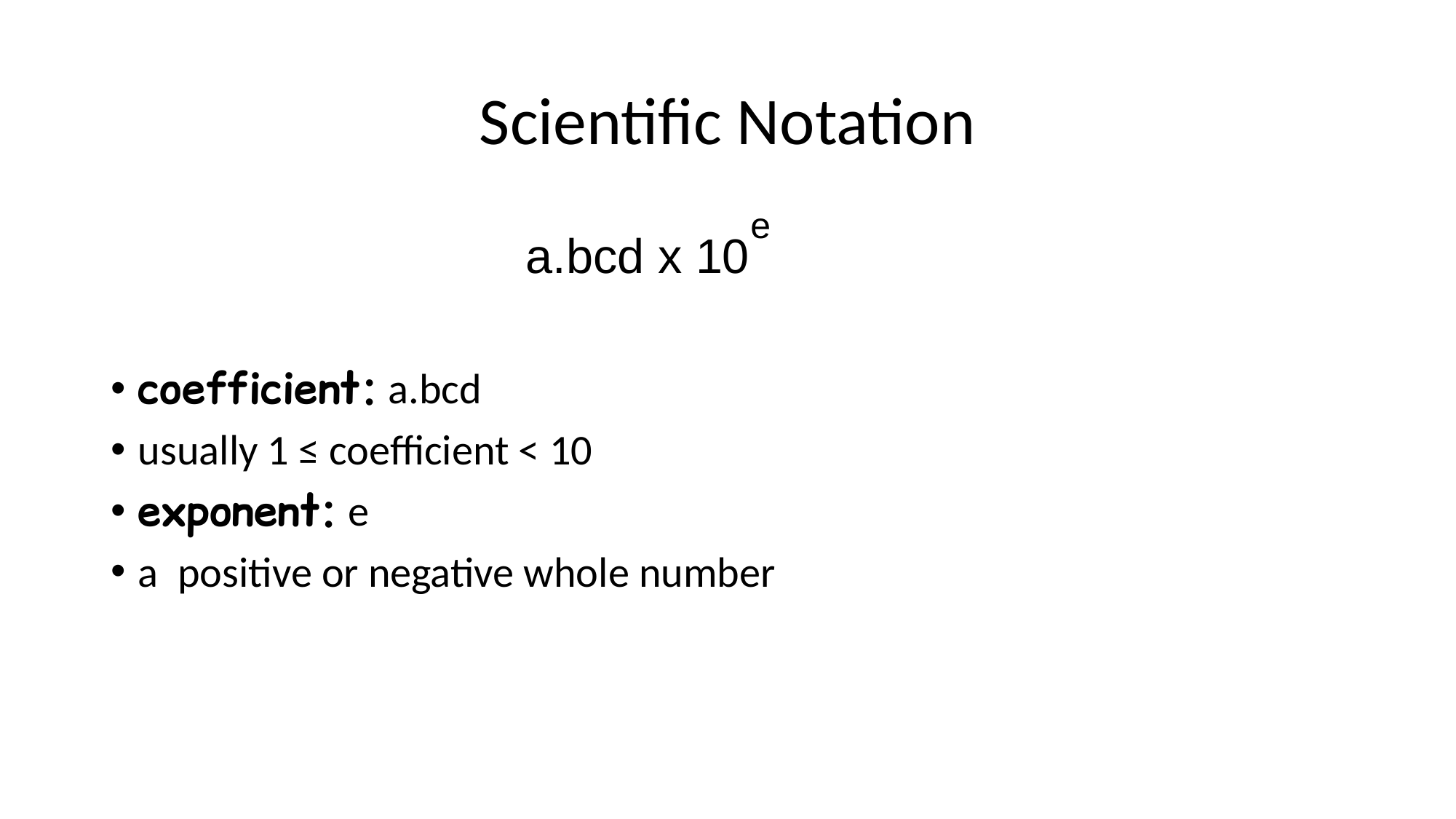

# Scientific Notation

coefficient: a.bcd
usually 1 ≤ coefficient < 10
exponent: e
a  positive or negative whole number

e
a.bcd x 10